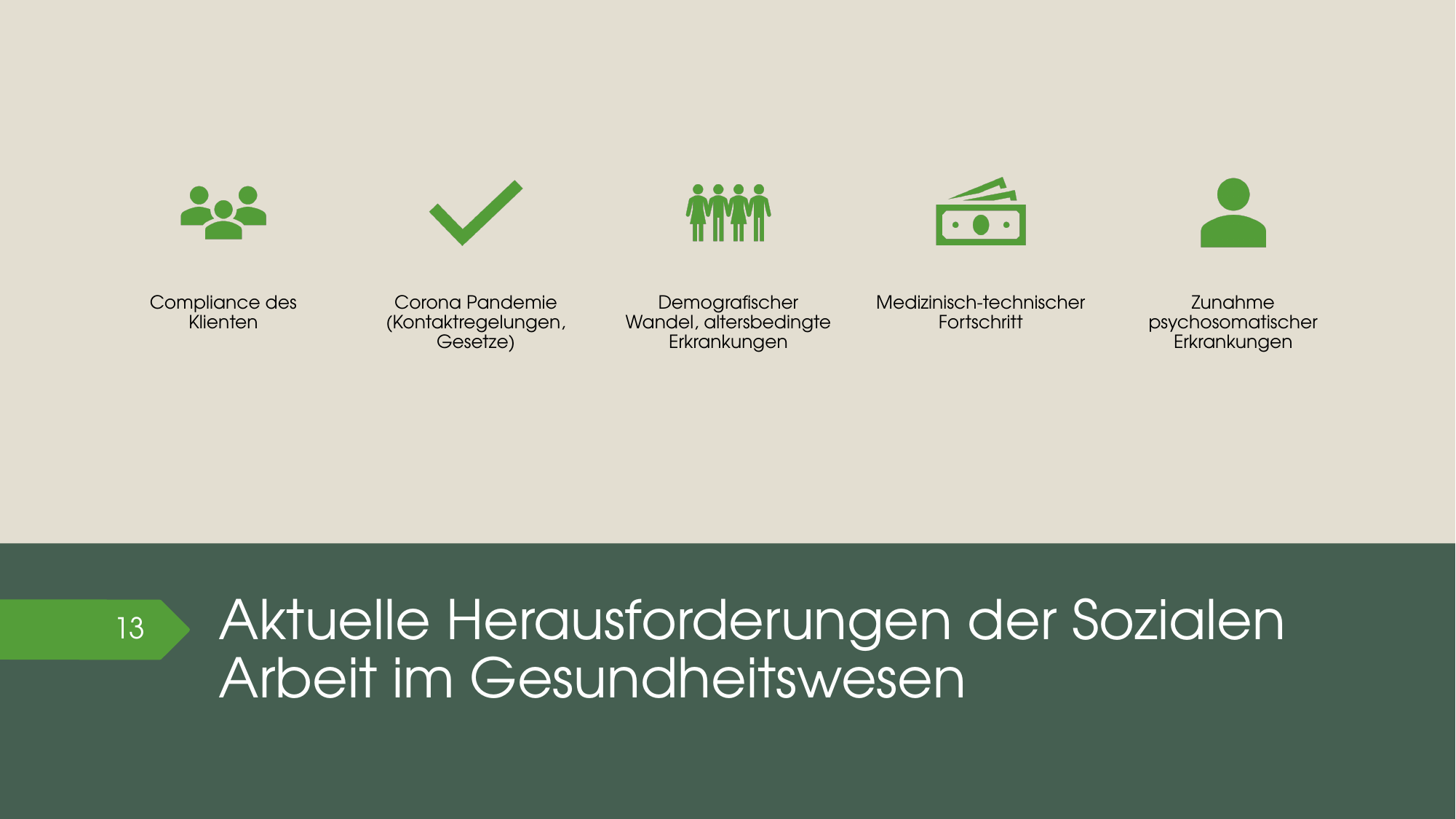

Compliance des Klienten
Corona Pandemie (Kontaktregelungen, Gesetze)
Demografischer Wandel, altersbedingte Erkrankungen
Medizinisch-technischer Fortschritt
Zunahme psychosomatischer Erkrankungen

# Aktuelle Herausforderungen der Sozialen Arbeit im Gesundheitswesen

13